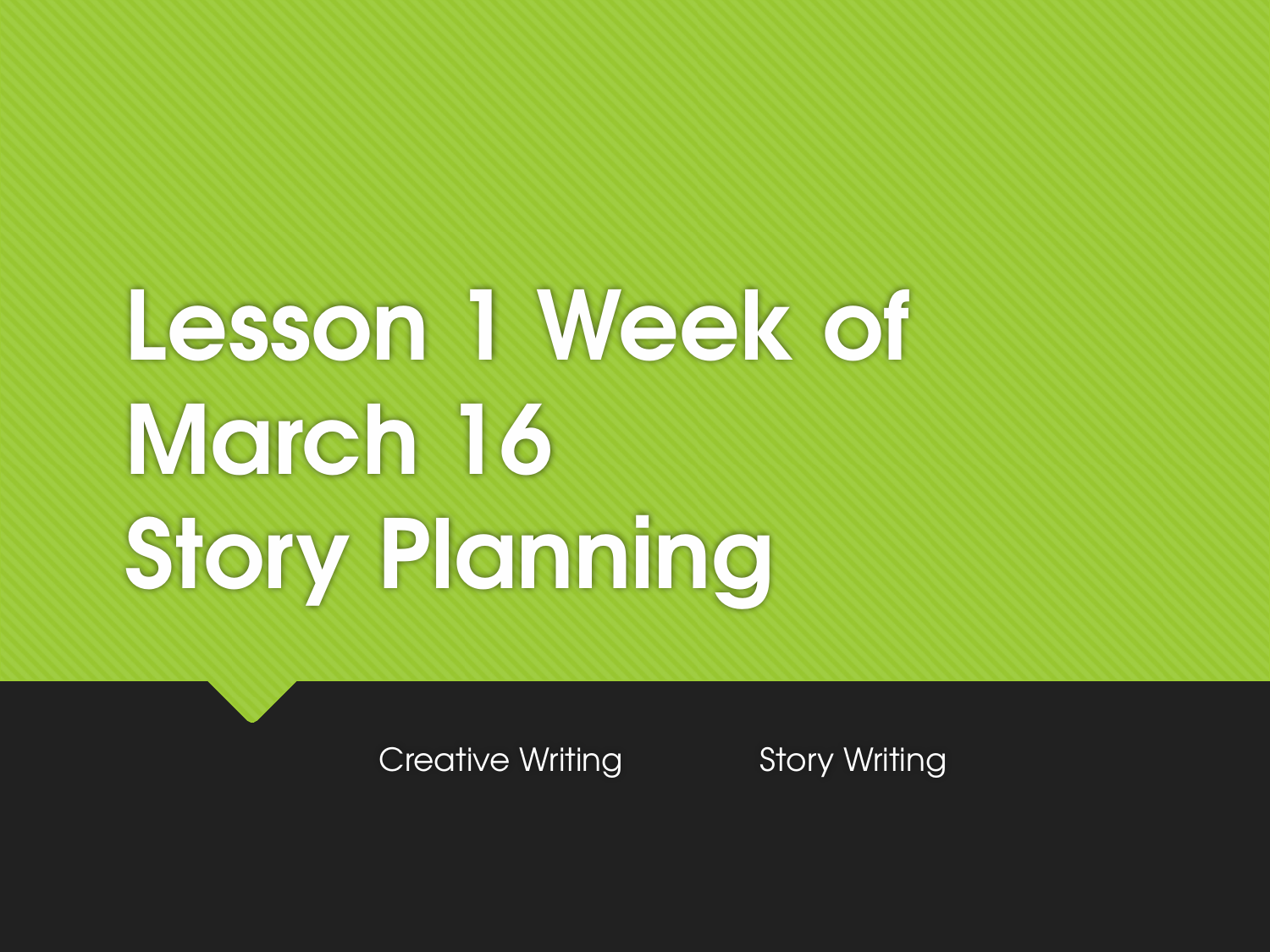

# Lesson 1 Week of March 16 Story Planning
		Creative Writing		Story Writing